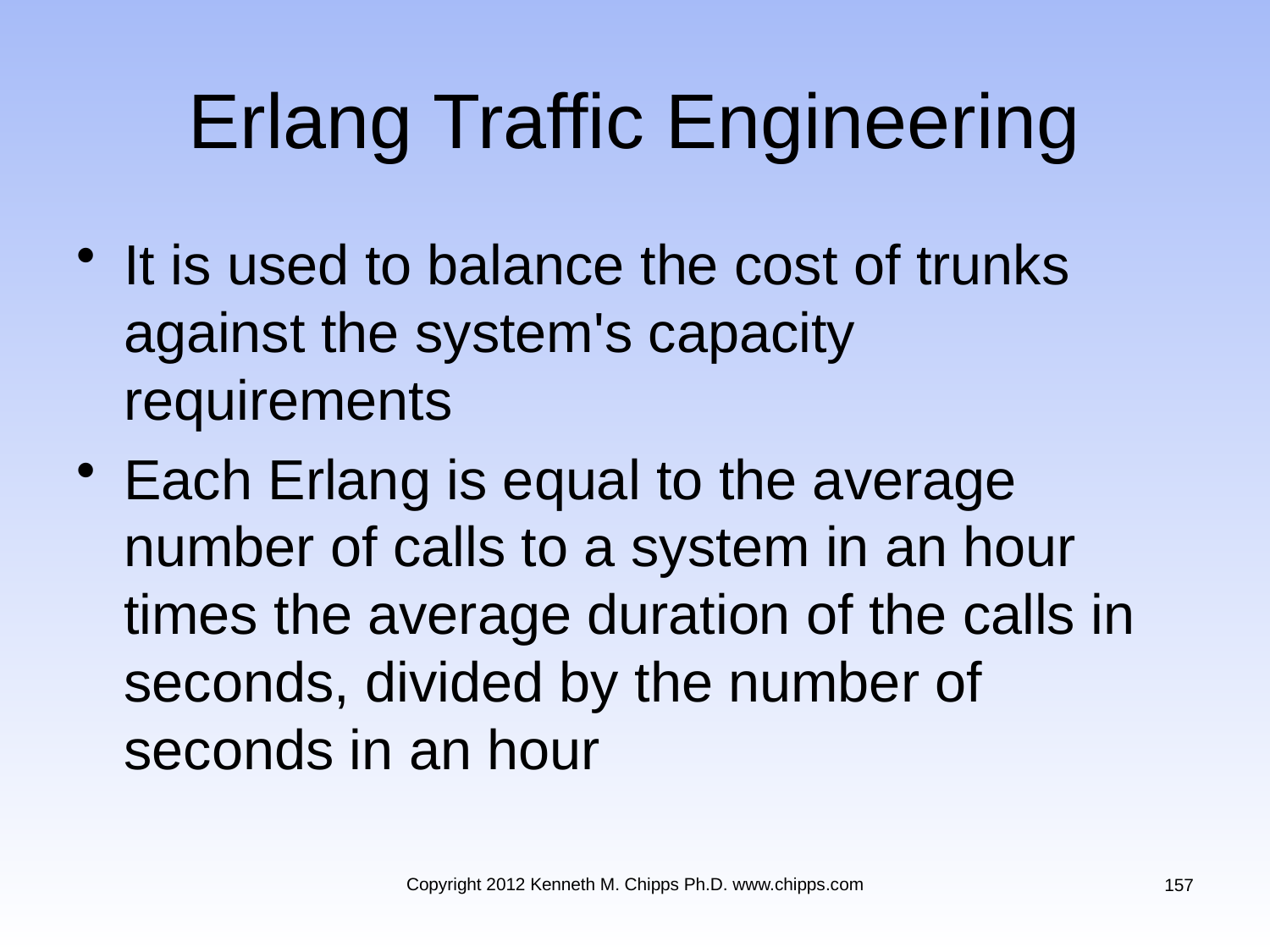

# Erlang Traffic Engineering
It is used to balance the cost of trunks against the system's capacity requirements
Each Erlang is equal to the average number of calls to a system in an hour times the average duration of the calls in seconds, divided by the number of seconds in an hour
Copyright 2012 Kenneth M. Chipps Ph.D. www.chipps.com
157